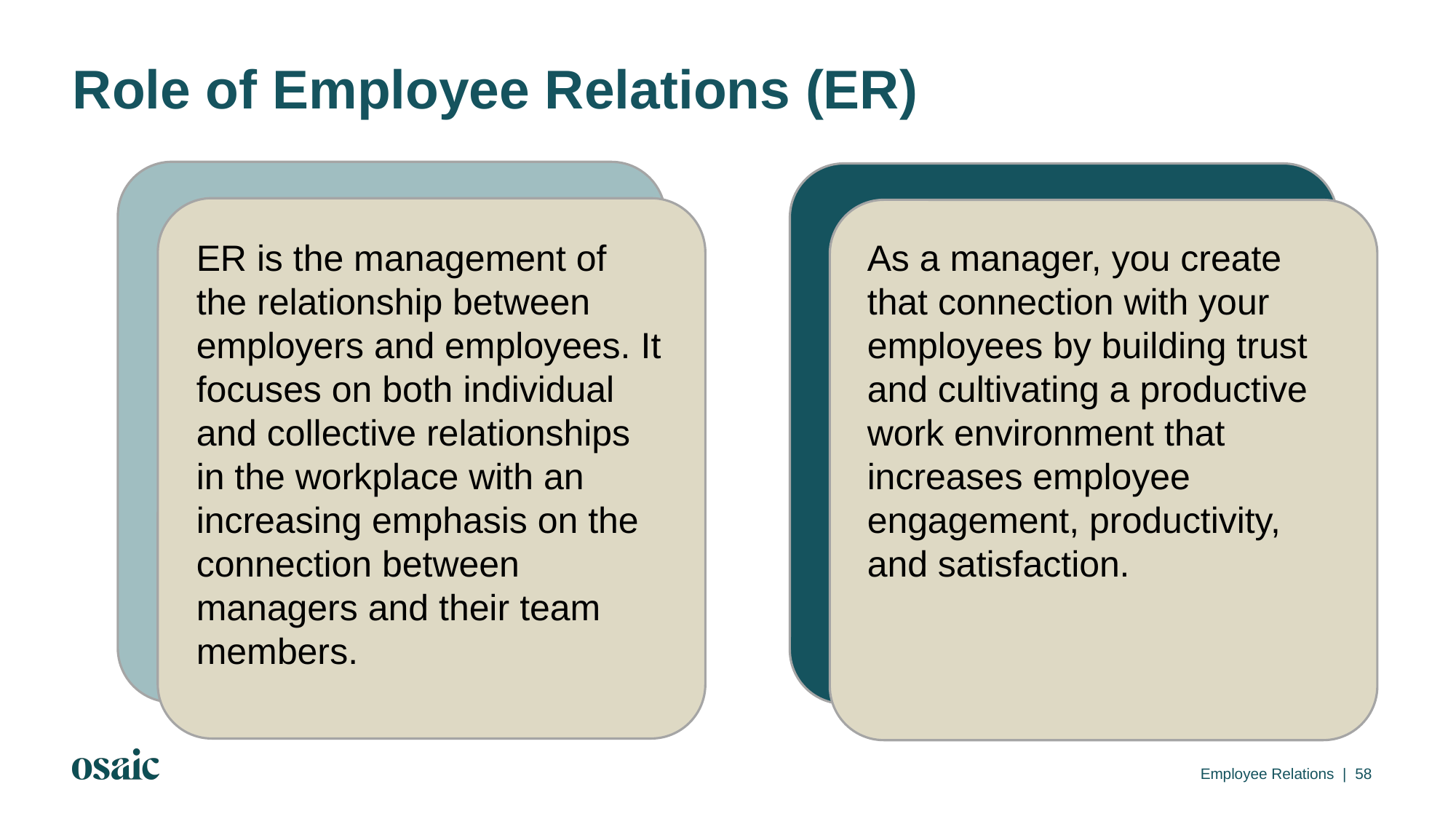

Role of Employee Relations (ER)

ER is the management of the relationship between employers and employees. It focuses on both individual and collective relationships in the workplace with an increasing emphasis on the connection between managers and their team members.
As a manager, you create that connection with your employees by building trust and cultivating a productive work environment that increases employee engagement, productivity, and satisfaction.
Employee Relations  |  58